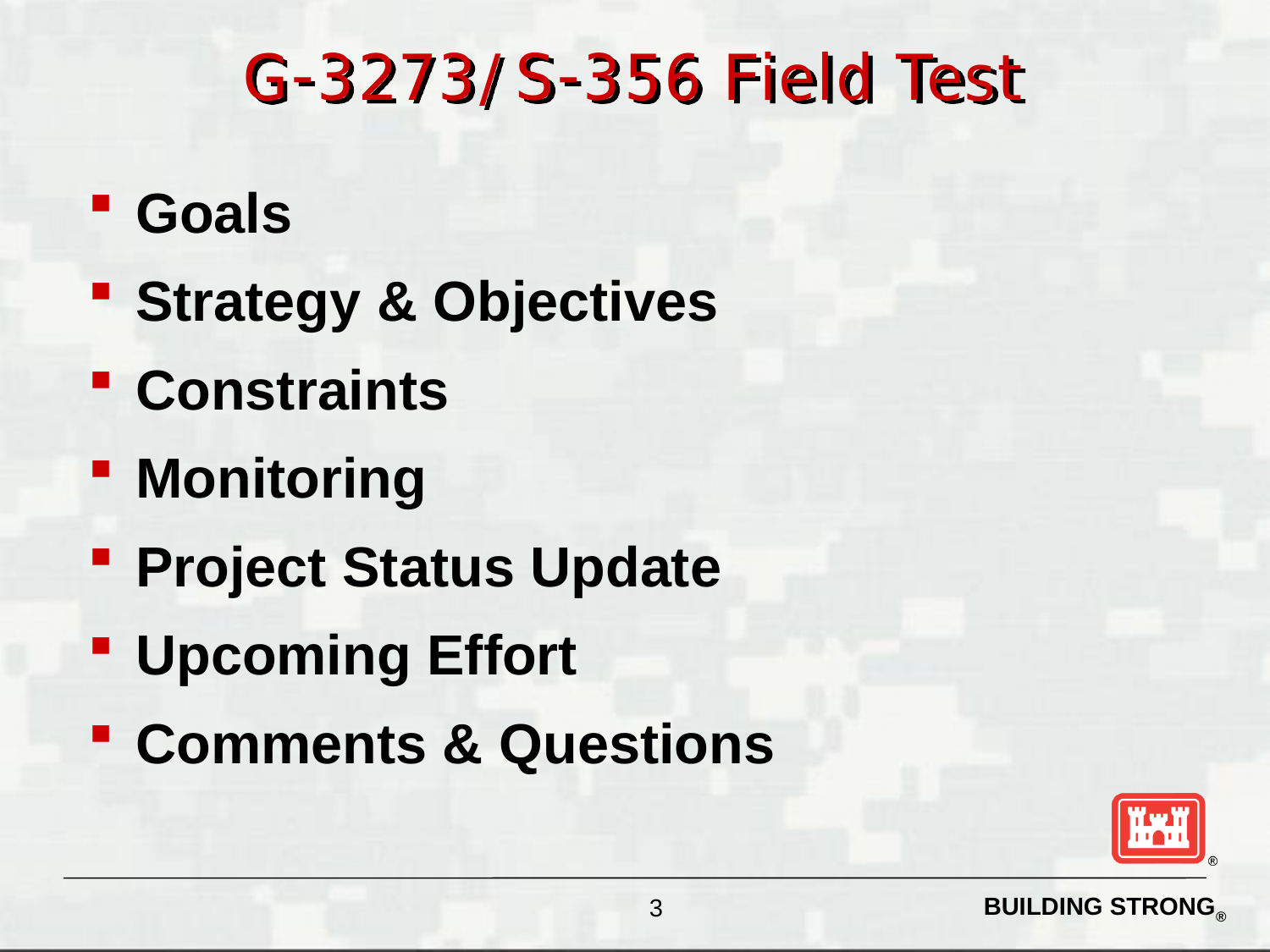

# G-3273/S-356 Field Test
Goals
Strategy & Objectives
Constraints
Monitoring
Project Status Update
Upcoming Effort
Comments & Questions
3